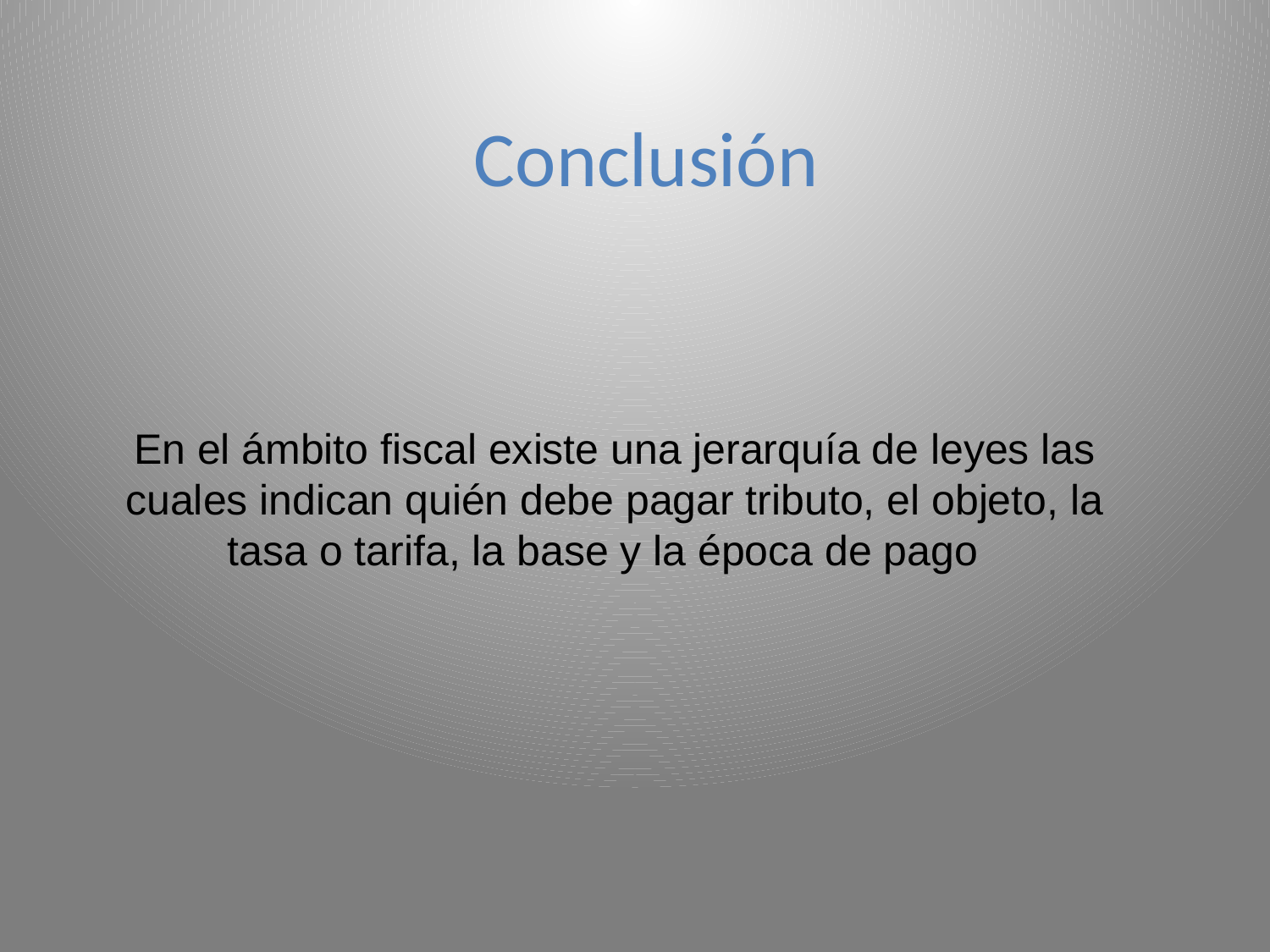

# Conclusión
En el ámbito fiscal existe una jerarquía de leyes las cuales indican quién debe pagar tributo, el objeto, la tasa o tarifa, la base y la época de pago